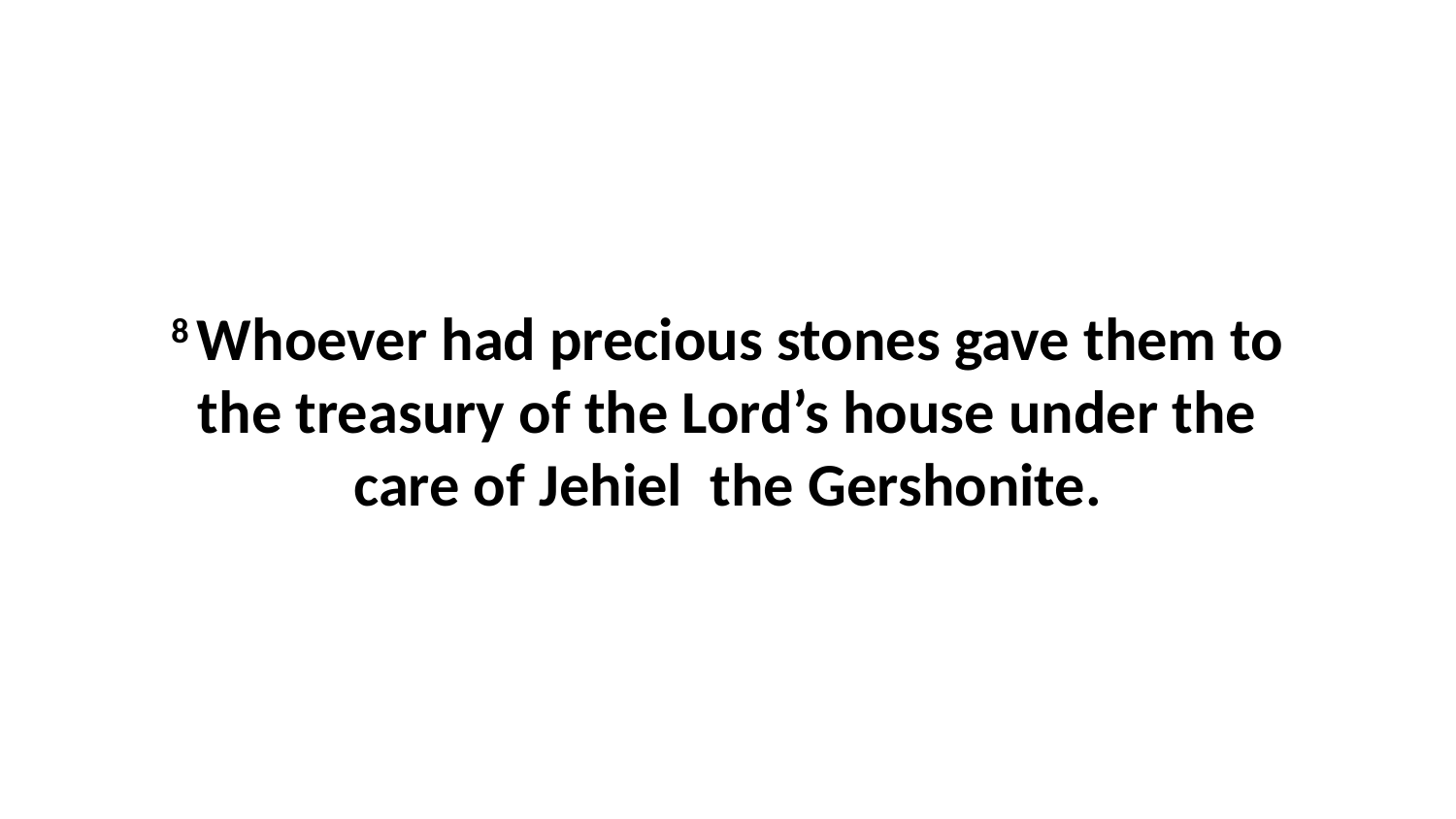

8 Whoever had precious stones gave them to the treasury of the Lord’s house under the care of Jehiel  the Gershonite.